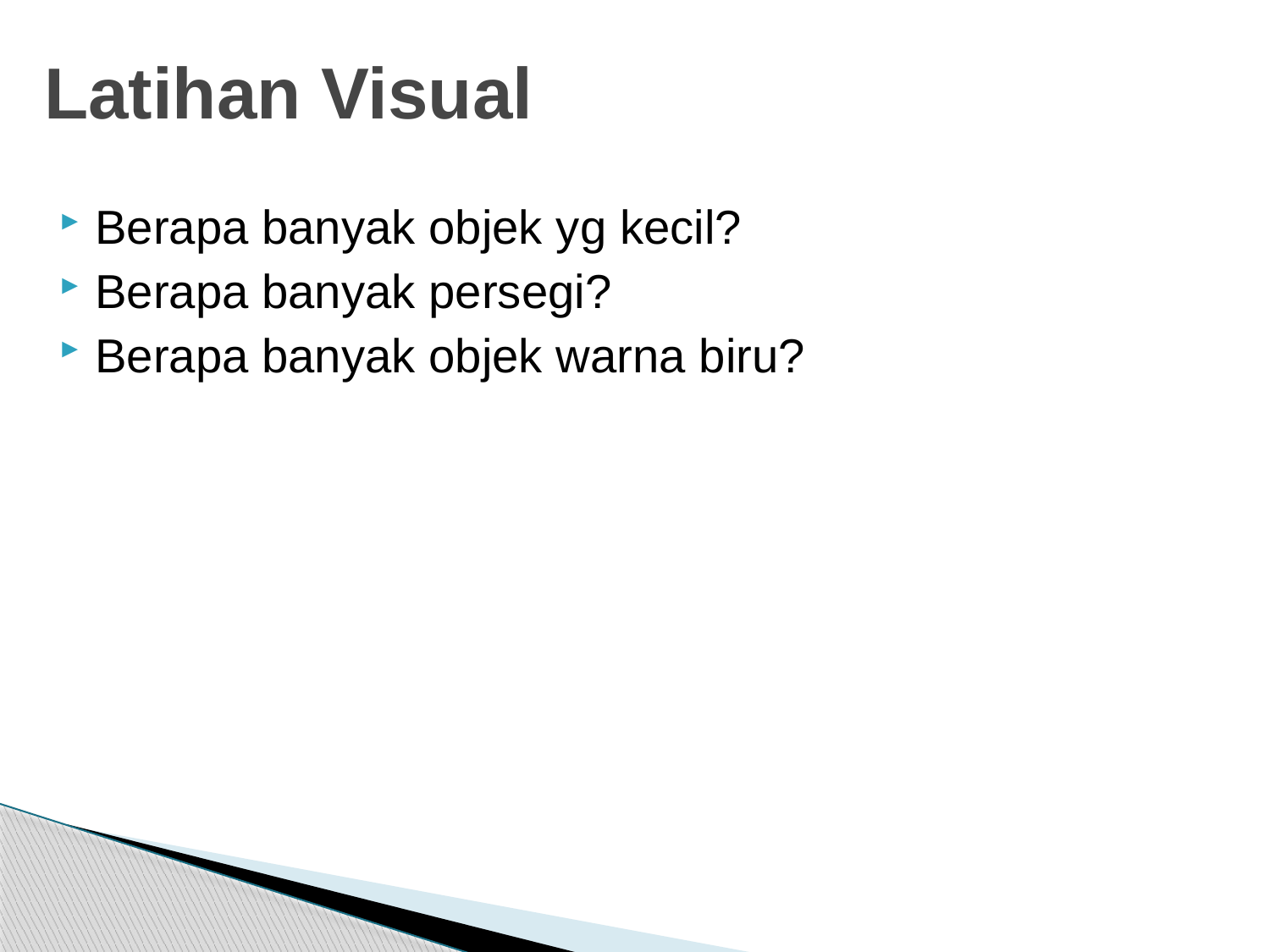

# Latihan Visual
Berapa banyak objek yg kecil?
Berapa banyak persegi?
Berapa banyak objek warna biru?